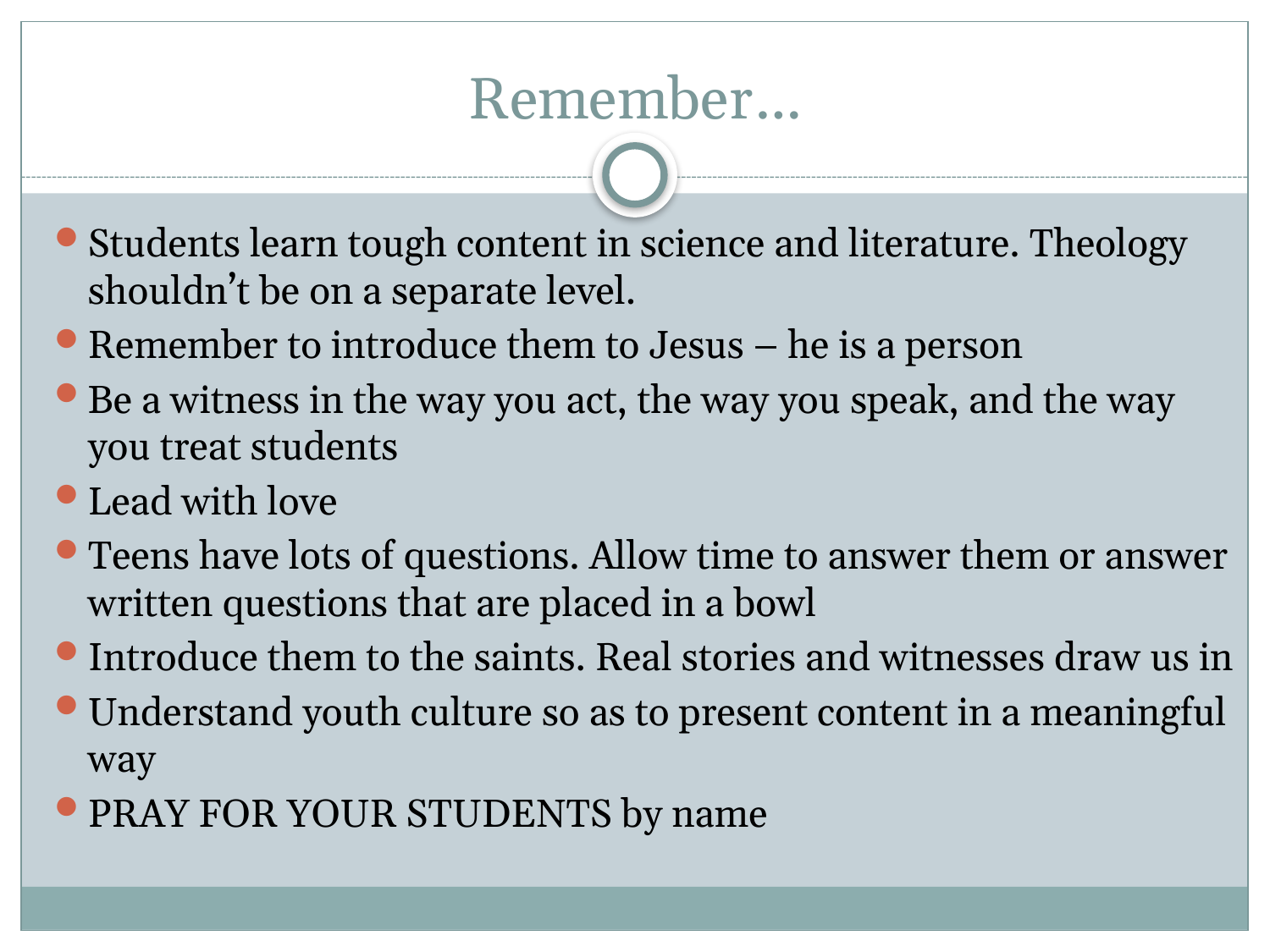

# Remember…
Students learn tough content in science and literature. Theology shouldn’t be on a separate level.
Remember to introduce them to Jesus – he is a person
Be a witness in the way you act, the way you speak, and the way you treat students
Lead with love
Teens have lots of questions. Allow time to answer them or answer written questions that are placed in a bowl
Introduce them to the saints. Real stories and witnesses draw us in
Understand youth culture so as to present content in a meaningful way
PRAY FOR YOUR STUDENTS by name